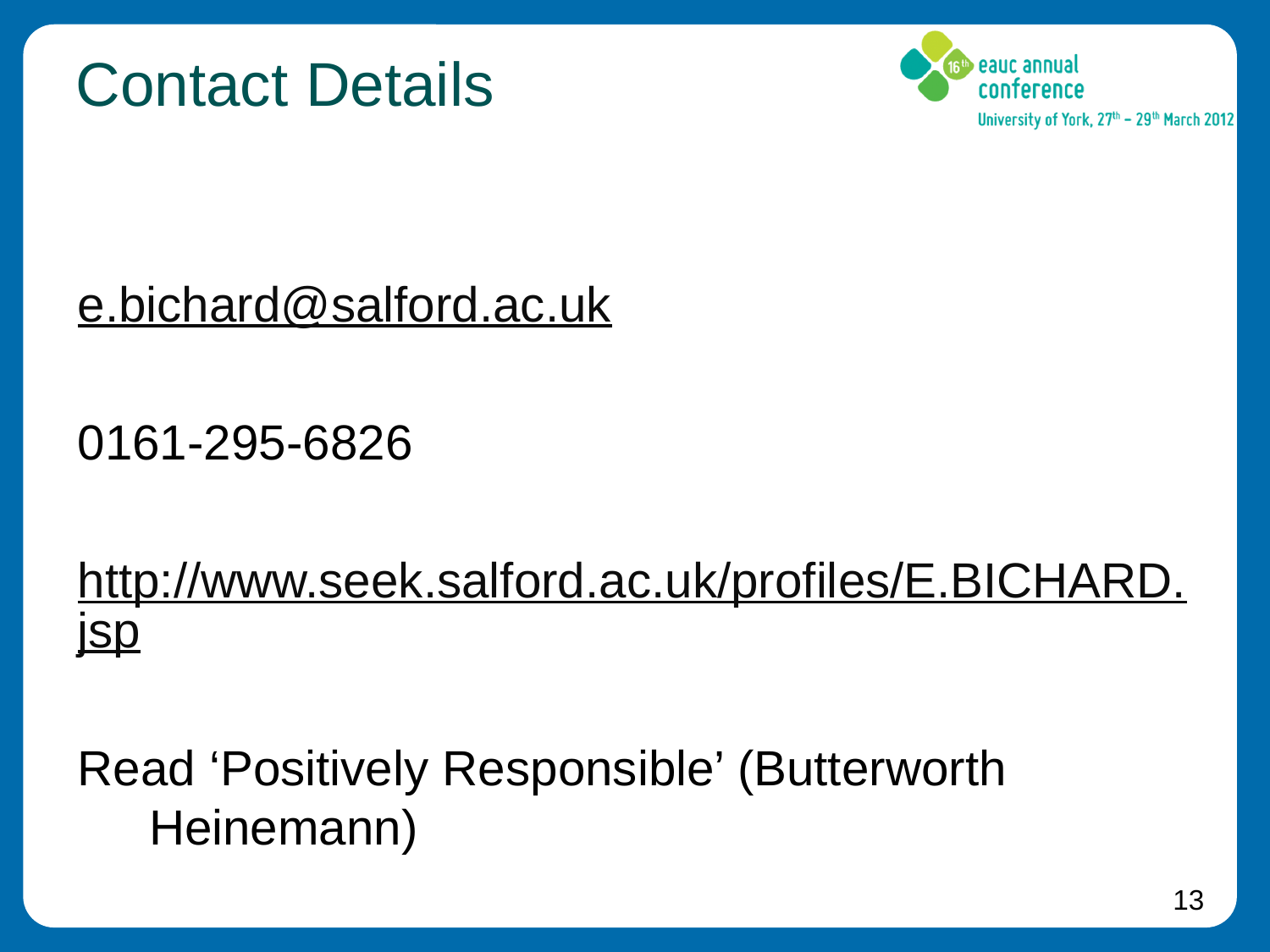

# Contact Details
e.bichard@salford.ac.uk

0161-295-6826

http://www.seek.salford.ac.uk/profiles/E.BICHARD.jsp

Read ‘Positively Responsible’ (Butterworth Heinemann)